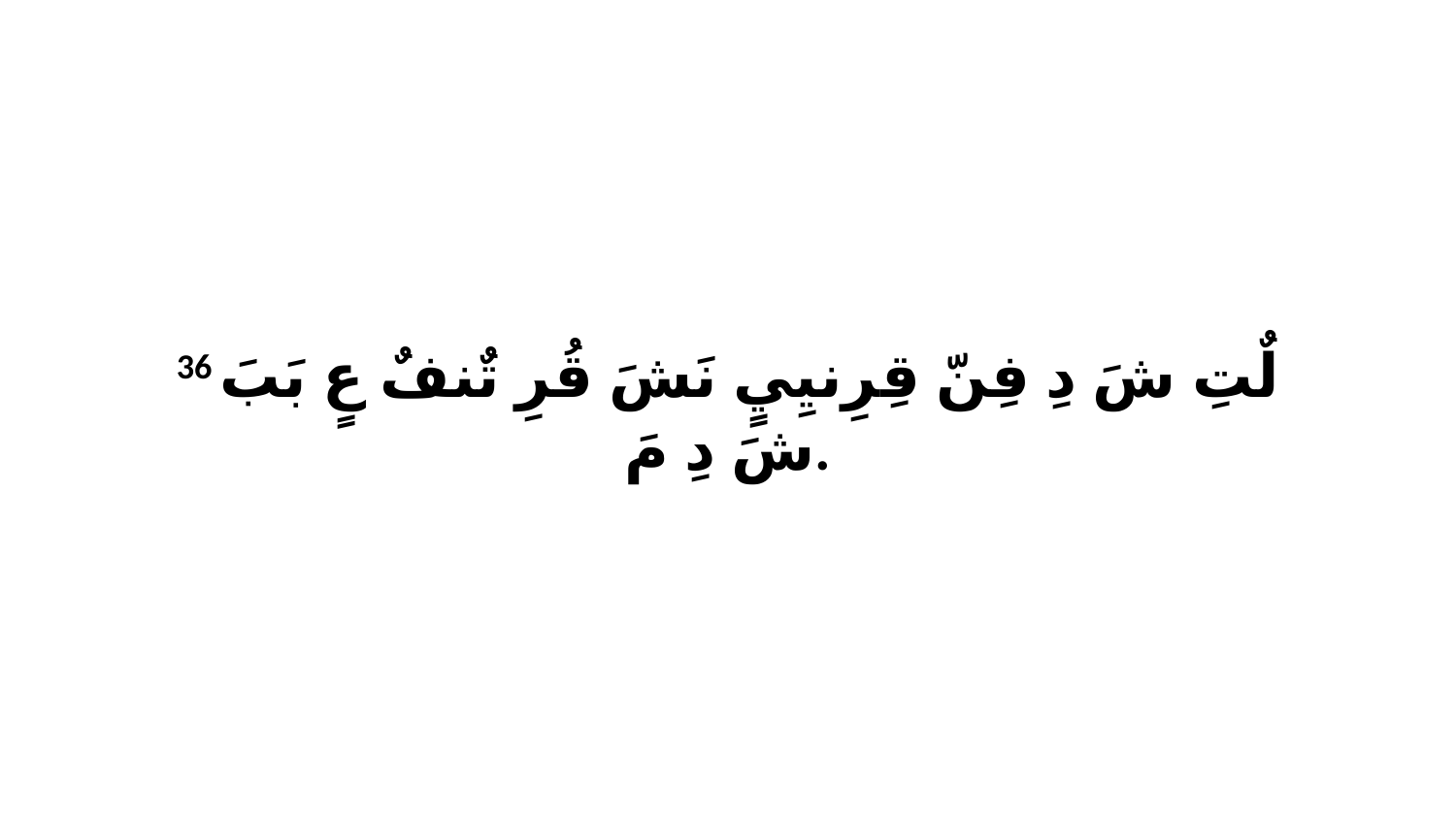

36 لٌتِ شَ دِ فِنّ قِرِنيِيٍ نَشَ قُرِ تٌنفٌ عٍ بَبَ شَ دِ مَ.